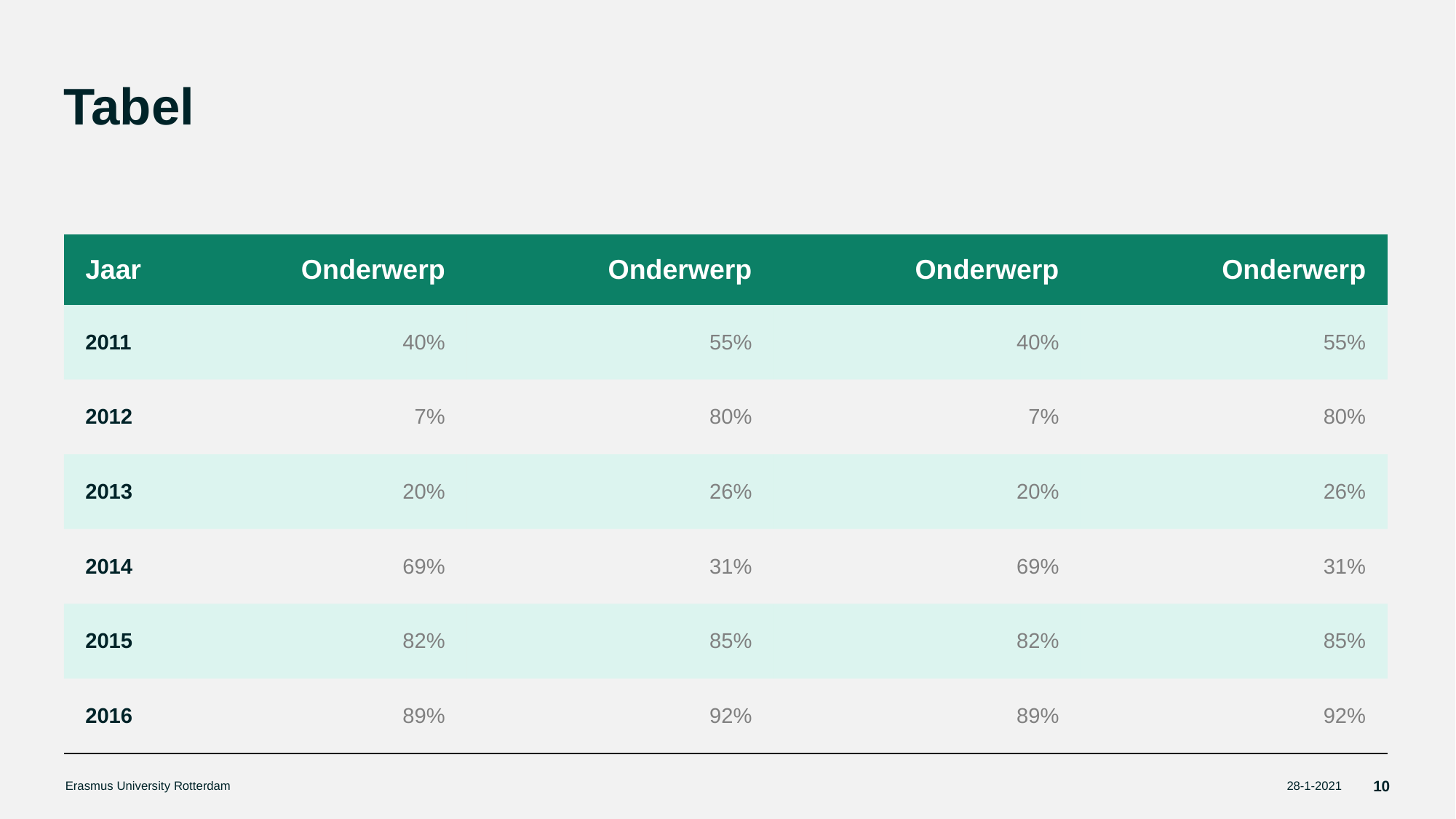

# Tabel
| Jaar | Onderwerp | Onderwerp | Onderwerp | Onderwerp |
| --- | --- | --- | --- | --- |
| 2011 | 40% | 55% | 40% | 55% |
| 2012 | 7% | 80% | 7% | 80% |
| 2013 | 20% | 26% | 20% | 26% |
| 2014 | 69% | 31% | 69% | 31% |
| 2015 | 82% | 85% | 82% | 85% |
| 2016 | 89% | 92% | 89% | 92% |
Erasmus University Rotterdam
28-1-2021
10